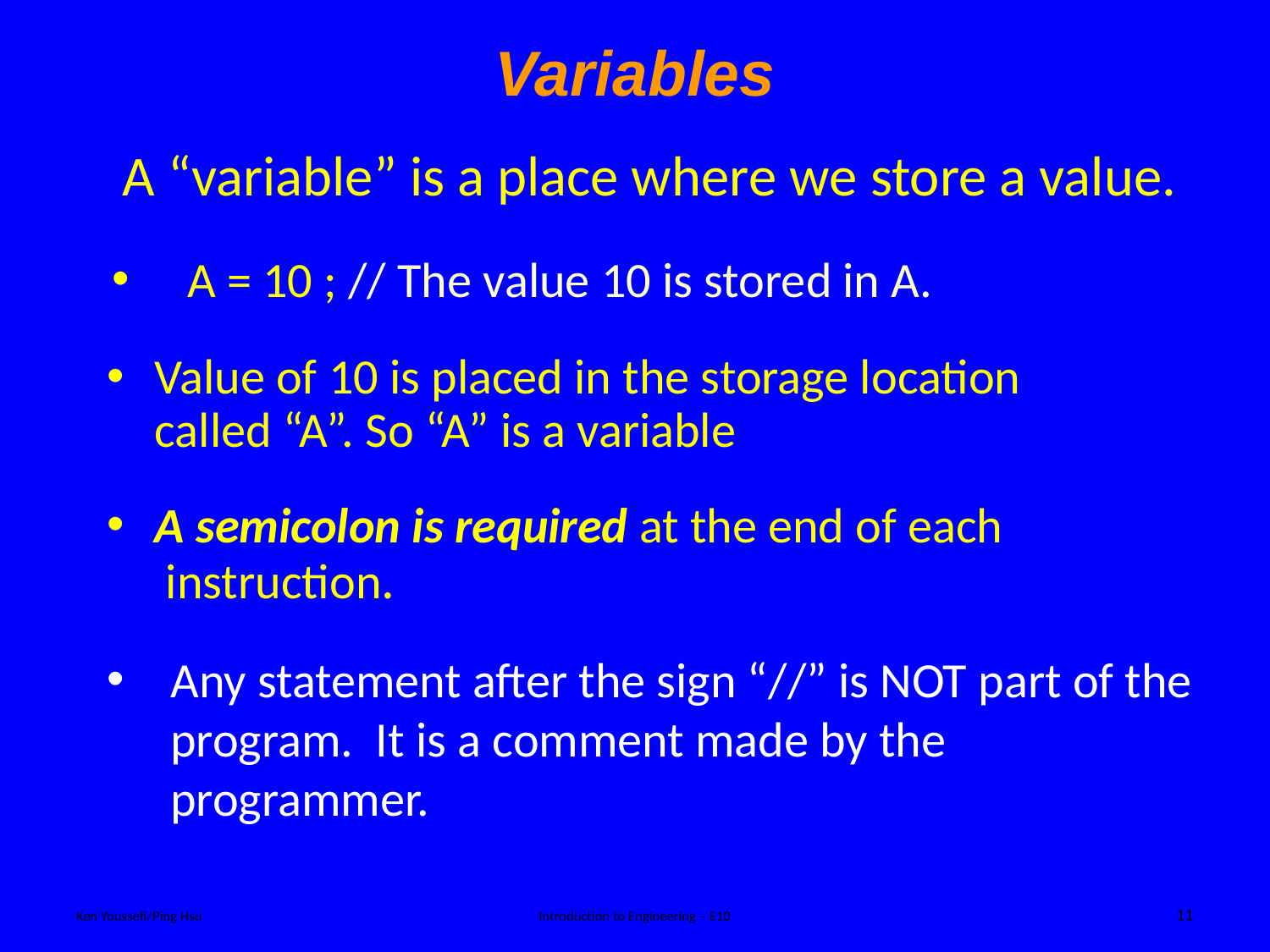

# Variables
A “variable” is a place where we store a value.
 A = 10 ; // The value 10 is stored in A.
Value of 10 is placed in the storage location called “A”. So “A” is a variable
A semicolon is required at the end of each  instruction.
Any statement after the sign “//” is NOT part of the program.  It is a comment made by the programmer.
11
Ken Youssefi/Ping Hsu
Introduction to Engineering – E10